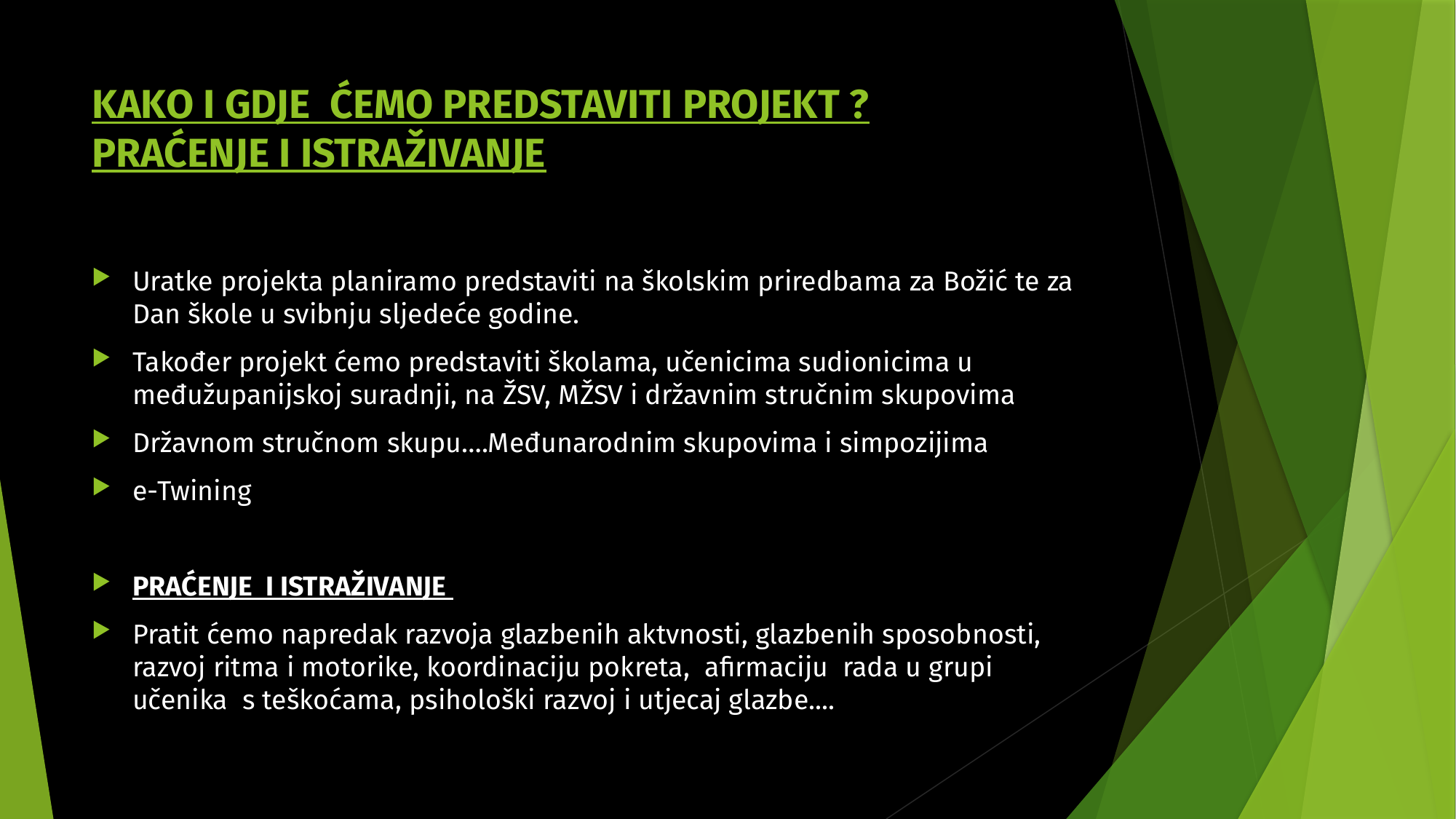

# KAKO I GDJE  ĆEMO PREDSTAVITI PROJEKT ? PRAĆENJE I ISTRAŽIVANJE
Uratke projekta planiramo predstaviti na školskim priredbama za Božić te za Dan škole u svibnju sljedeće godine.
Također projekt ćemo predstaviti školama, učenicima sudionicima u međužupanijskoj suradnji, na ŽSV, MŽSV i državnim stručnim skupovima
Državnom stručnom skupu….Međunarodnim skupovima i simpozijima
e-Twining

PRAĆENJE  I ISTRAŽIVANJE
Pratit ćemo napredak razvoja glazbenih aktvnosti, glazbenih sposobnosti, razvoj ritma i motorike, koordinaciju pokreta,  afirmaciju  rada u grupi učenika  s teškoćama, psihološki razvoj i utjecaj glazbe....